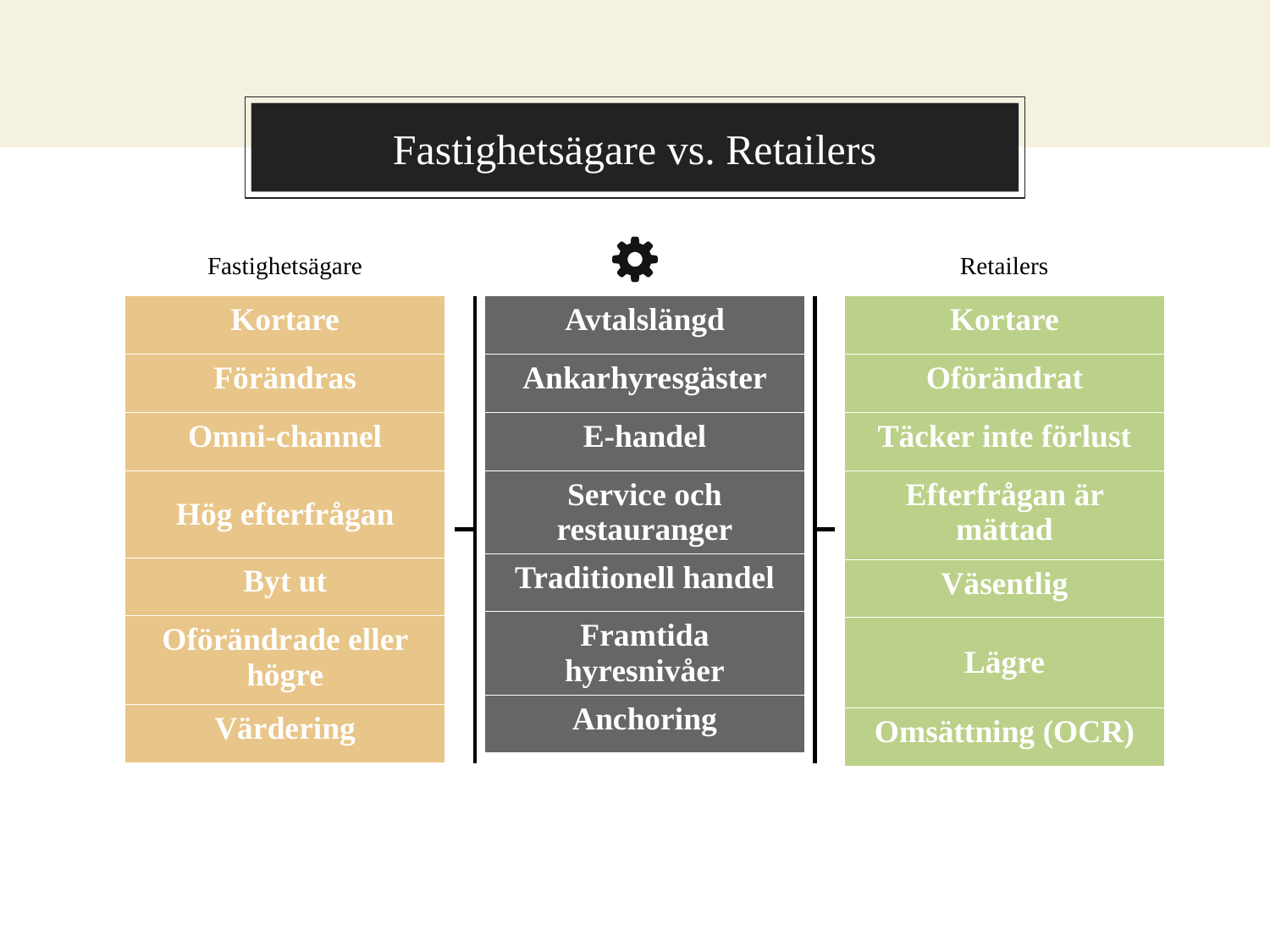

You can also split your content
# Fastighetsägare vs. Retailers

Fastighetsägare
Retailers
| Kortare |
| --- |
| Förändras |
| Omni-channel |
| Hög efterfrågan |
| Byt ut |
| Oförändrade eller högre |
| Värdering |
| Avtalslängd |
| --- |
| Ankarhyresgäster |
| E-handel |
| Service och restauranger |
| Traditionell handel |
| Framtida hyresnivåer |
| Anchoring |
| Kortare |
| --- |
| Oförändrat |
| Täcker inte förlust |
| Efterfrågan är mättad |
| Väsentlig |
| Lägre |
| Omsättning (OCR) |